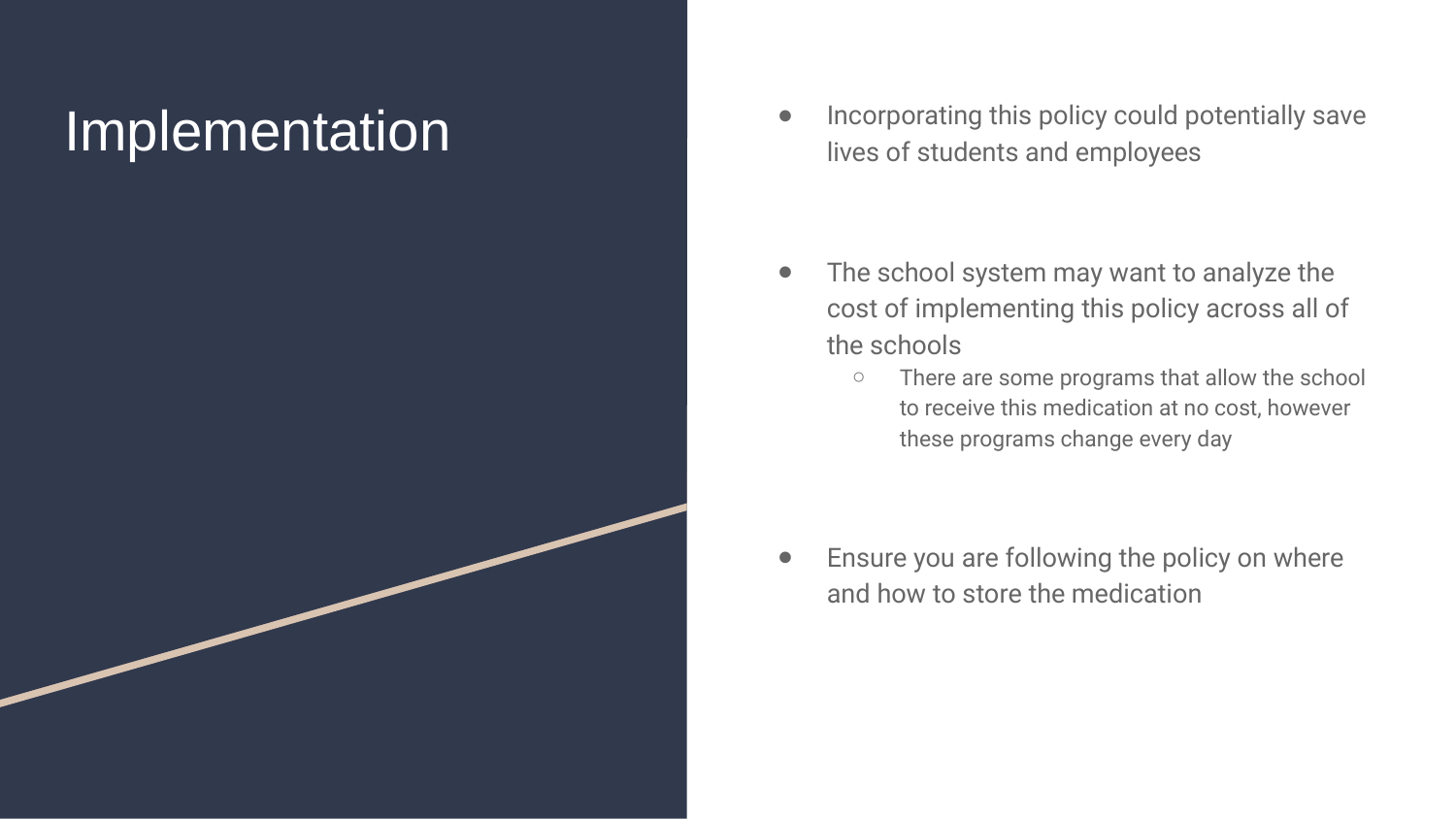

# Implementation
Incorporating this policy could potentially save lives of students and employees

The school system may want to analyze the cost of implementing this policy across all of the schools
There are some programs that allow the school to receive this medication at no cost, however these programs change every day

Ensure you are following the policy on where and how to store the medication